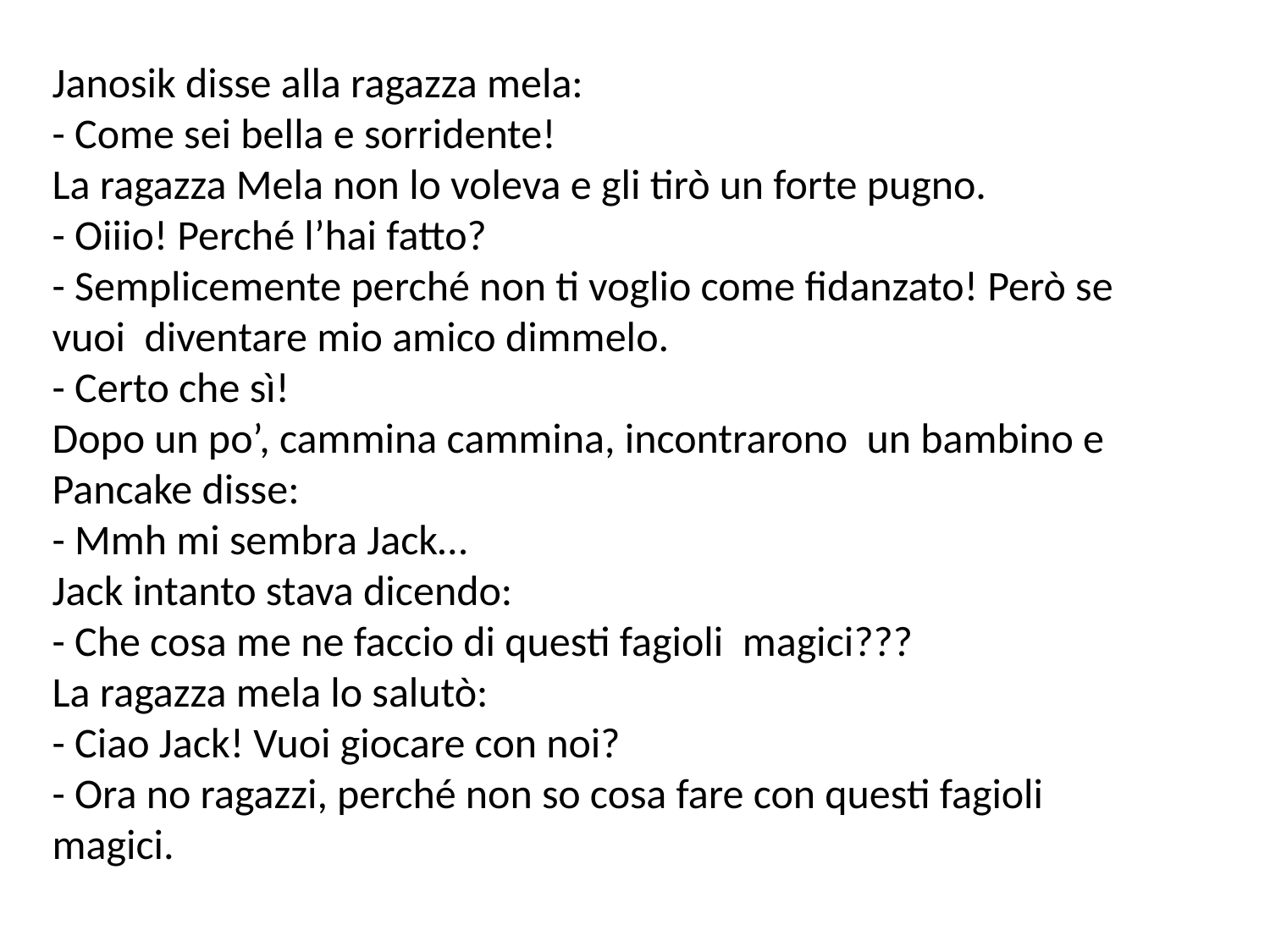

Janosik disse alla ragazza mela:
- Come sei bella e sorridente!
La ragazza Mela non lo voleva e gli tirò un forte pugno.
- Oiiio! Perché l’hai fatto?
- Semplicemente perché non ti voglio come fidanzato! Però se vuoi  diventare mio amico dimmelo.
- Certo che sì!
Dopo un po’, cammina cammina, incontrarono  un bambino e Pancake disse:
- Mmh mi sembra Jack…
Jack intanto stava dicendo:
- Che cosa me ne faccio di questi fagioli  magici???
La ragazza mela lo salutò:
- Ciao Jack! Vuoi giocare con noi?
- Ora no ragazzi, perché non so cosa fare con questi fagioli magici.